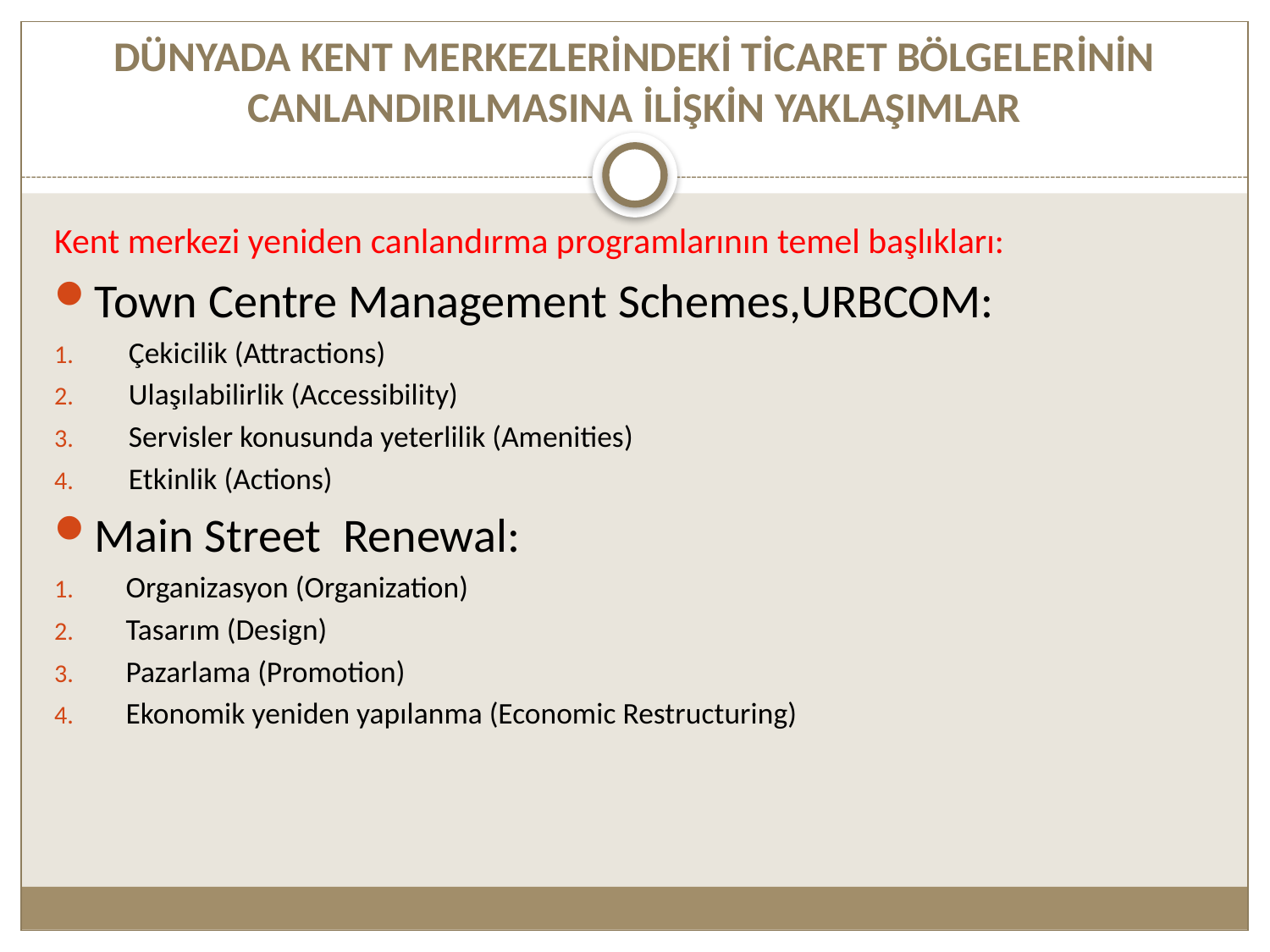

# DÜNYADA KENT MERKEZLERİNDEKİ TİCARET BÖLGELERİNİN CANLANDIRILMASINA İLİŞKİN YAKLAŞIMLAR
Kent merkezi yeniden canlandırma programlarının temel başlıkları:
Town Centre Management Schemes,URBCOM:
Çekicilik (Attractions)
Ulaşılabilirlik (Accessibility)
Servisler konusunda yeterlilik (Amenities)
Etkinlik (Actions)
Main Street  Renewal:
Organizasyon (Organization)
Tasarım (Design)
Pazarlama (Promotion)
Ekonomik yeniden yapılanma (Economic Restructuring)